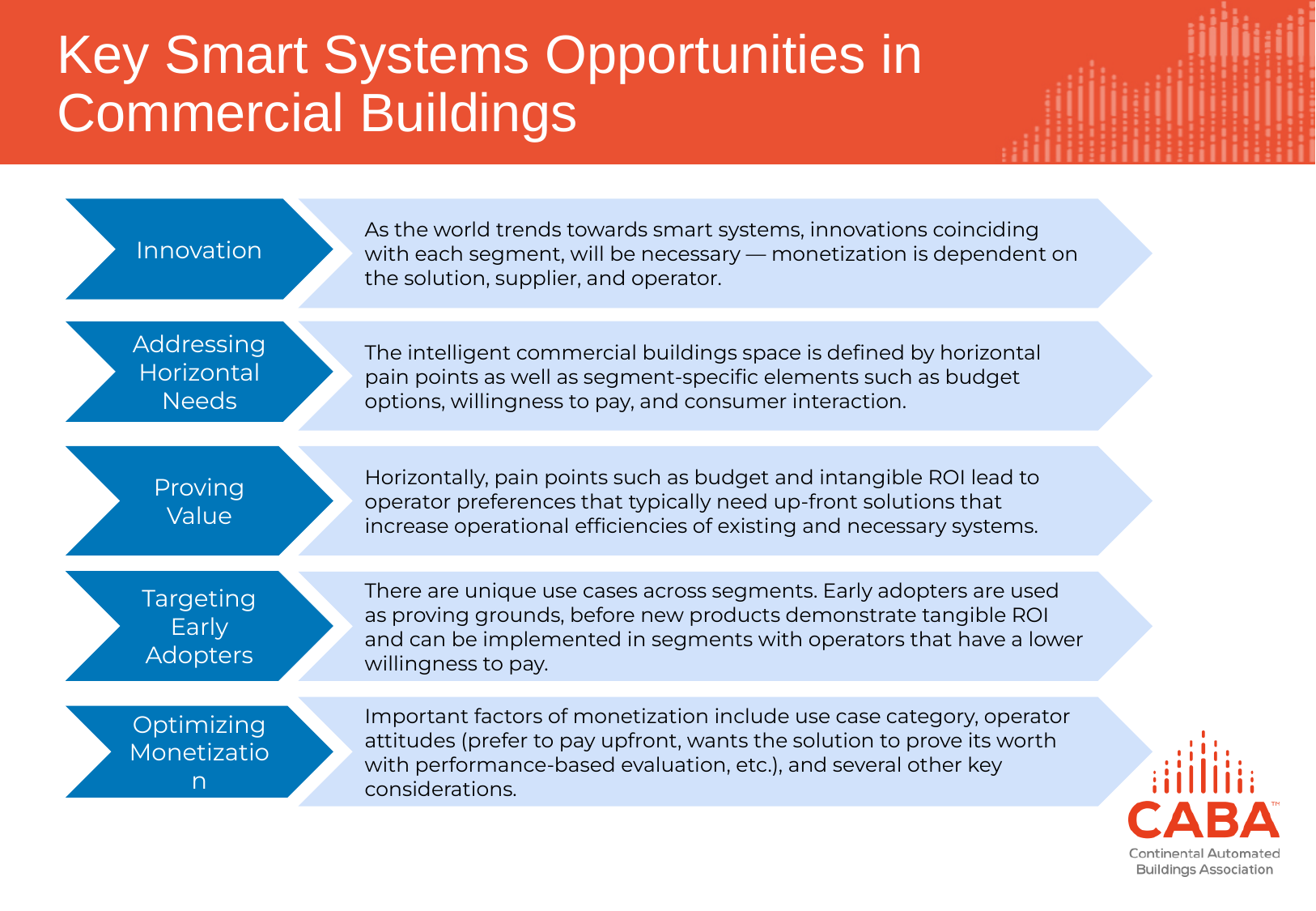

# Key Smart Systems Opportunities in Commercial Buildings
Innovation
As the world trends towards smart systems, innovations coinciding with each segment, will be necessary — monetization is dependent on the solution, supplier, and operator.
Addressing Horizontal Needs
The intelligent commercial buildings space is defined by horizontal pain points as well as segment-specific elements such as budget options, willingness to pay, and consumer interaction.
Proving Value
Horizontally, pain points such as budget and intangible ROI lead to operator preferences that typically need up-front solutions that increase operational efficiencies of existing and necessary systems.
Targeting Early Adopters
There are unique use cases across segments. Early adopters are used as proving grounds, before new products demonstrate tangible ROI and can be implemented in segments with operators that have a lower willingness to pay.
Important factors of monetization include use case category, operator attitudes (prefer to pay upfront, wants the solution to prove its worth with performance-based evaluation, etc.), and several other key considerations.
Optimizing Monetization